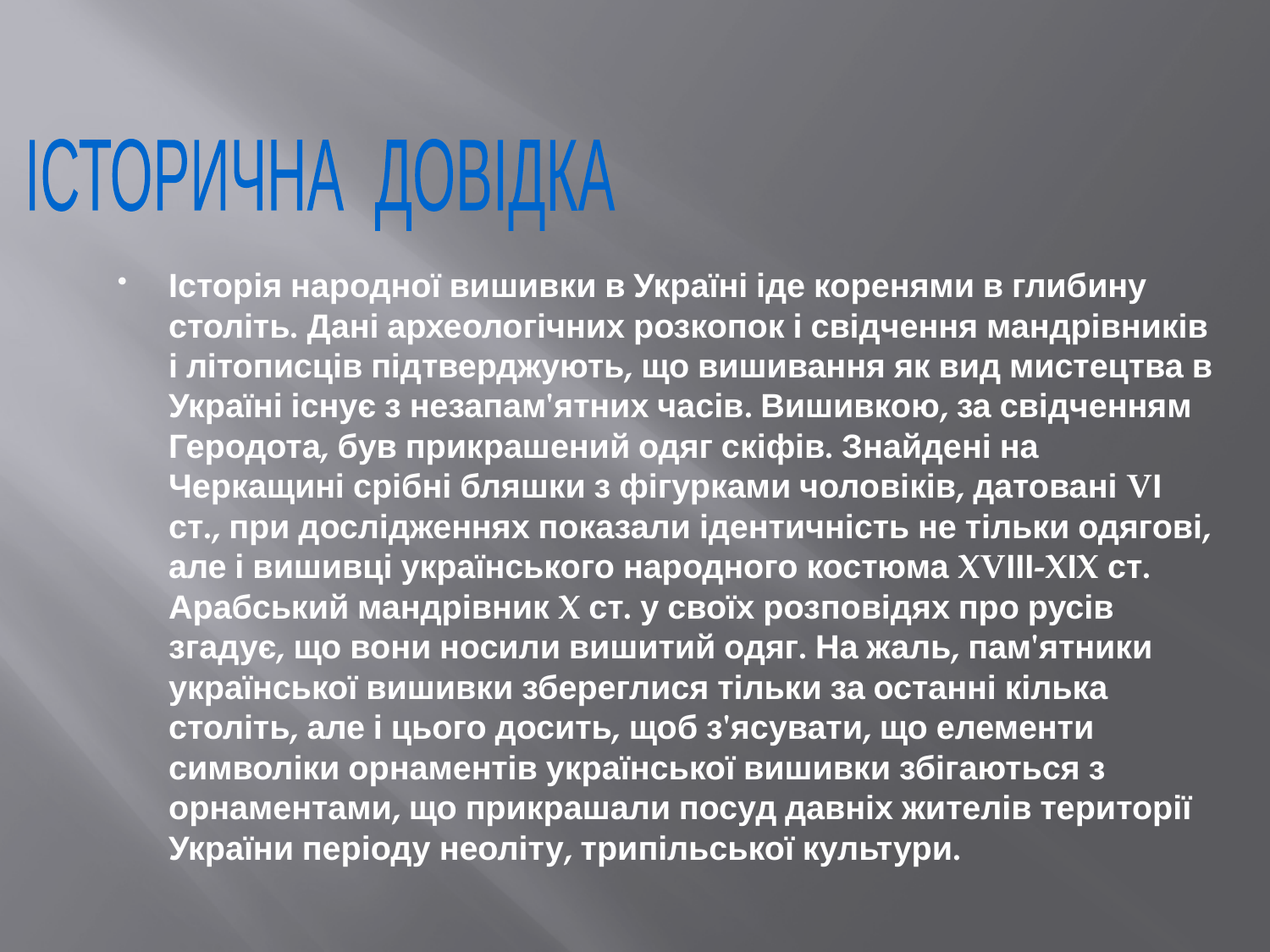

ІСТОРИЧНА  ДОВІДКА
Історія народної вишивки в Україні іде коренями в глибину століть. Дані археологічних розкопок і свідчення мандрівників і літописців підтверджують, що вишивання як вид мистецтва в Україні існує з незапам'ятних часів. Вишивкою, за свідченням Геродота, був прикрашений одяг скіфів. Знайдені на Черкащині срібні бляшки з фігурками чоловіків, датовані VІ ст., при дослідженнях показали ідентичність не тільки одягові, але і вишивці українського народного костюма XVІІІ-XІX ст. Арабський мандрівник X ст. у своїх розповідях про русів згадує, що вони носили вишитий одяг. На жаль, пам'ятники української вишивки збереглися тільки за останні кілька століть, але і цього досить, щоб з'ясувати, що елементи символіки орнаментів української вишивки збігаються з орнаментами, що прикрашали посуд давніх жителів території України періоду неоліту, трипільської культури.